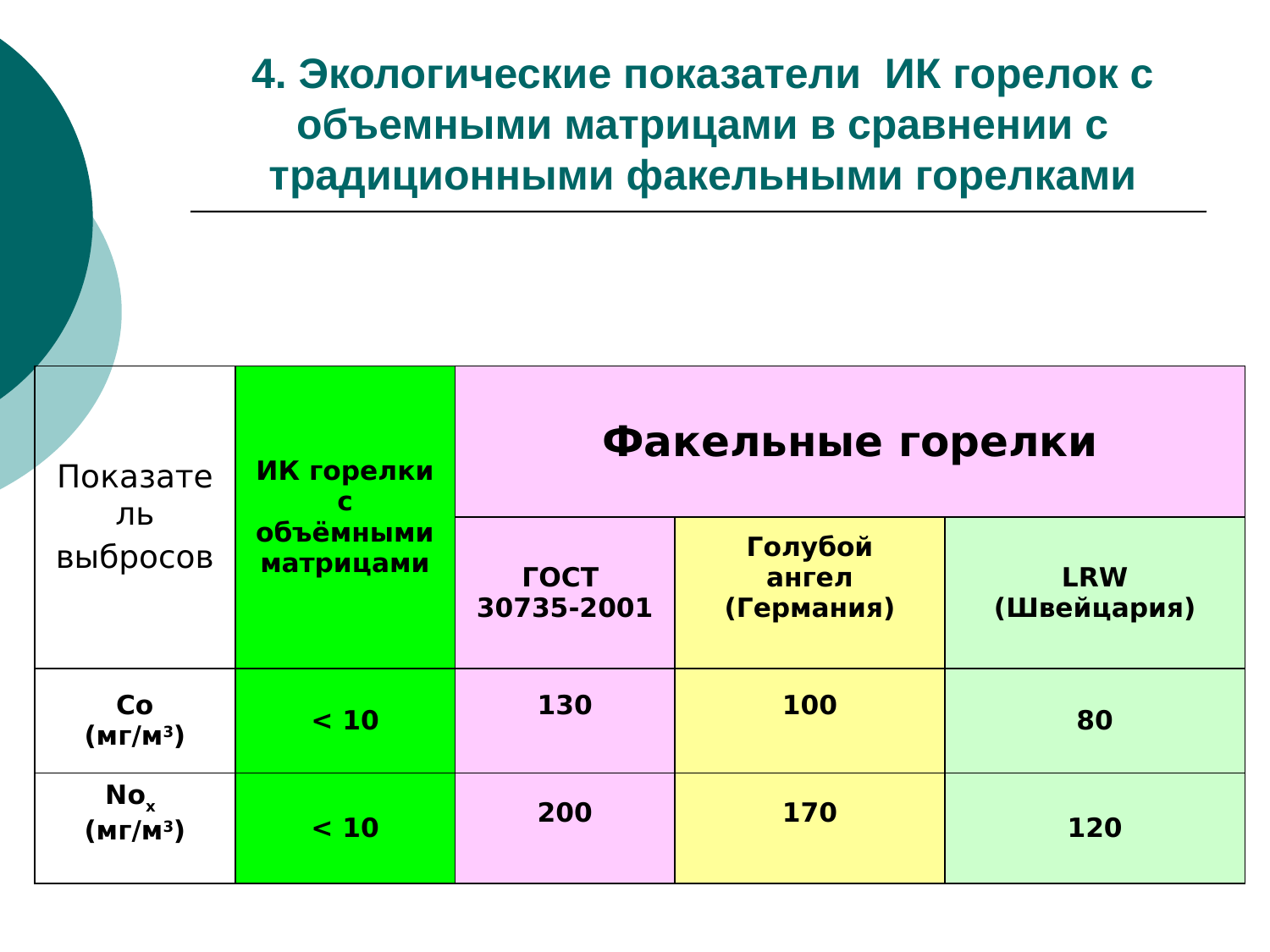

# 4. Экологические показатели  ИК горелок с объемными матрицами в сравнении с традиционными факельными горелками

| Показатель выбросов | ИК горелки с объёмными матрицами | Факельные горелки |  |  |
| --- | --- | --- | --- | --- |
|  |  | ГОСТ 30735-2001 | Голубой ангел (Германия) | LRW (Швейцария) |
| Со (мг/м3) | < 10 | 130 | 100 | 80 |
| Nоx (мг/м3) | < 10 | 200 | 170 | 120 |